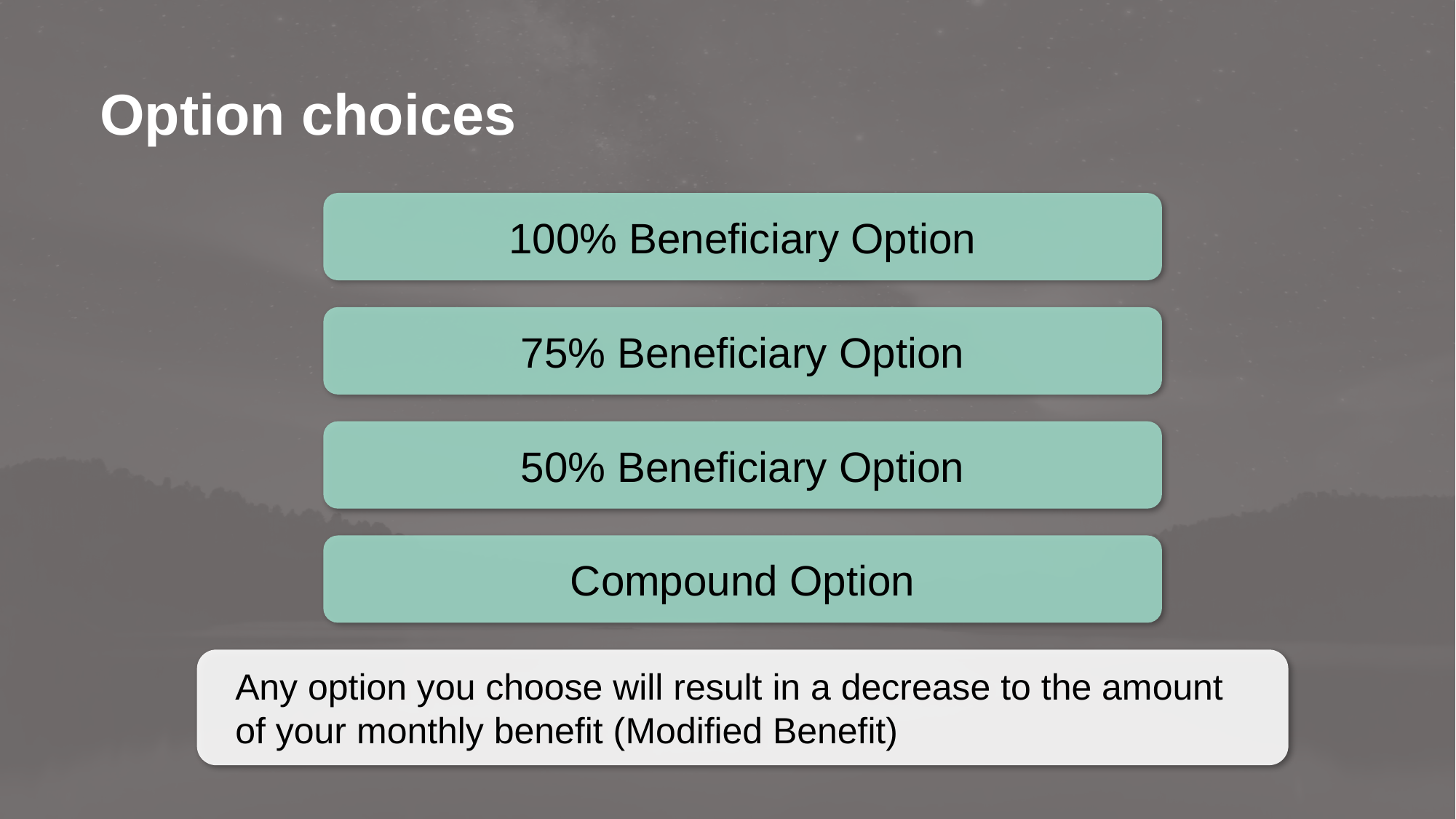

# Option choices
100% Beneficiary Option
75% Beneficiary Option
50% Beneficiary Option
Compound Option
Any option you choose will result in a decrease to the amount
of your monthly benefit (Modified Benefit)